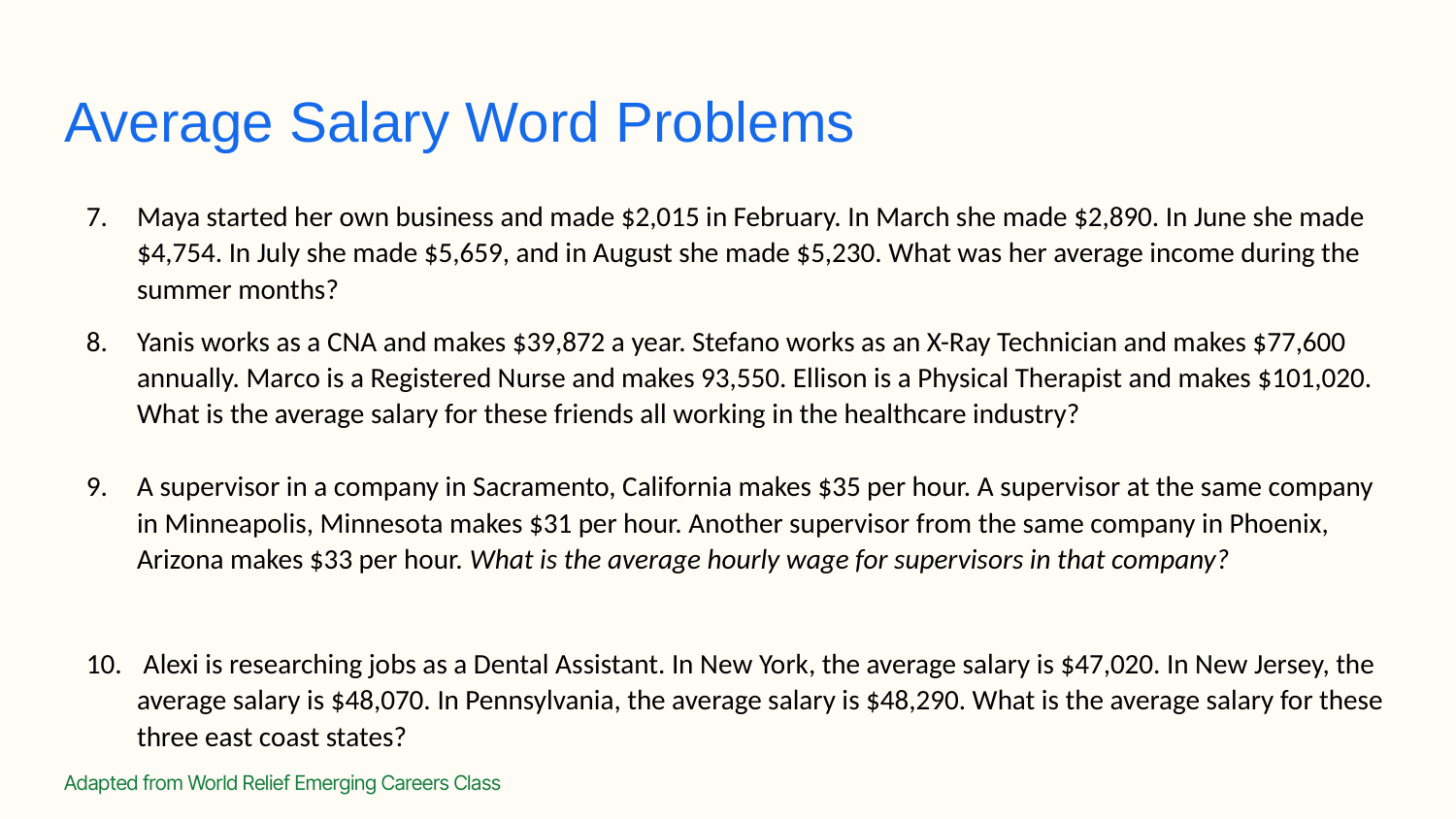

# Average Salary Word Problems
Maya started her own business and made $2,015 in February. In March she made $2,890. In June she made $4,754. In July she made $5,659, and in August she made $5,230. What was her average income during the summer months?
Yanis works as a CNA and makes $39,872 a year. Stefano works as an X-Ray Technician and makes $77,600 annually. Marco is a Registered Nurse and makes 93,550. Ellison is a Physical Therapist and makes $101,020. What is the average salary for these friends all working in the healthcare industry?

A supervisor in a company in Sacramento, California makes $35 per hour. A supervisor at the same company in Minneapolis, Minnesota makes $31 per hour. Another supervisor from the same company in Phoenix, Arizona makes $33 per hour. What is the average hourly wage for supervisors in that company?

 Alexi is researching jobs as a Dental Assistant. In New York, the average salary is $47,020. In New Jersey, the average salary is $48,070. In Pennsylvania, the average salary is $48,290. What is the average salary for these three east coast states?
Adapted from World Relief Emerging Careers Class